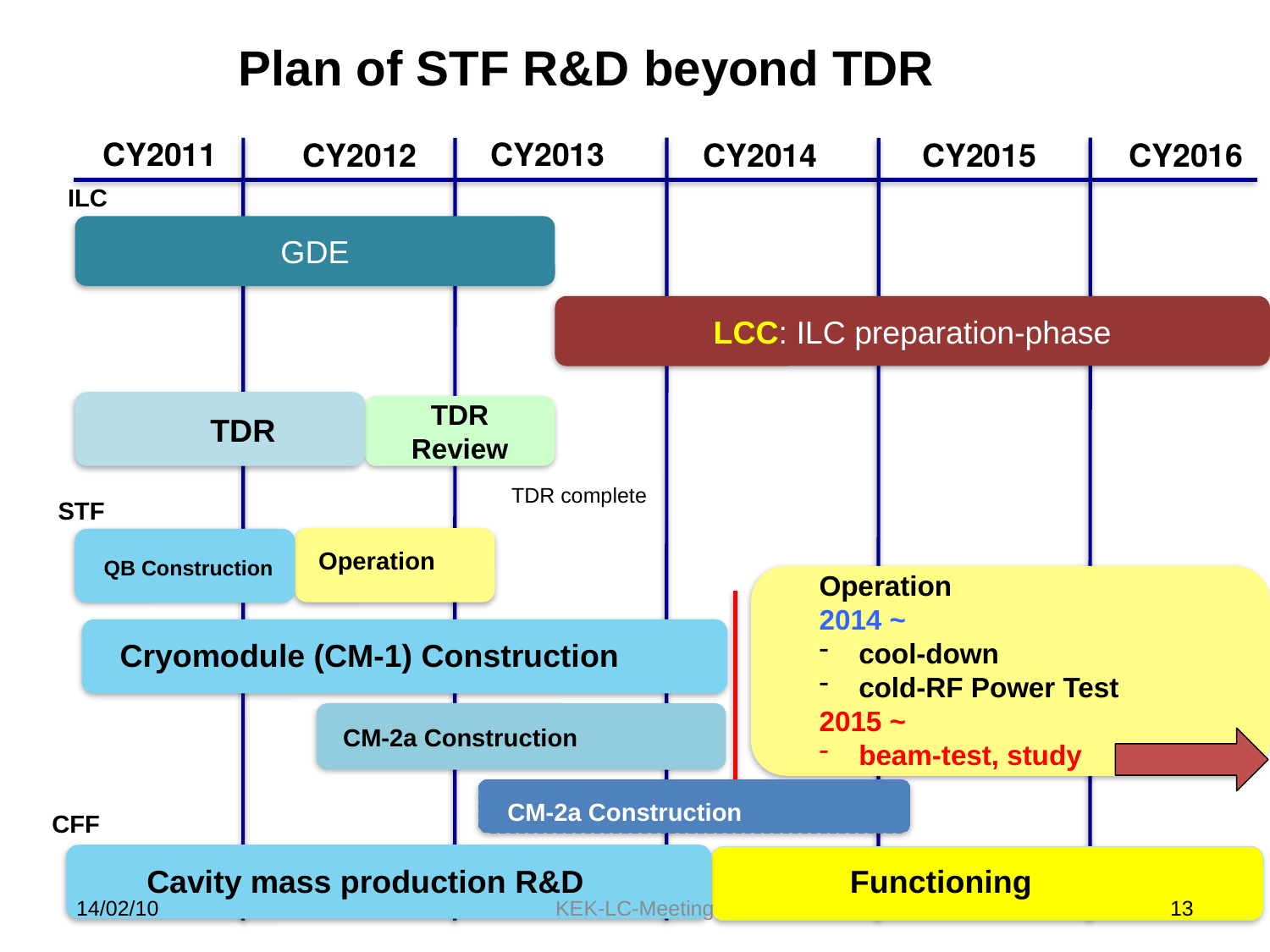

Plan of STF R&D beyond TDR
CY2011
CY2013
CY2012
CY2014
CY2015
CY2016
ILC
GDE
LCC: ILC preparation-phase

TDR Review
TDR
TDR complete
STF

Operation
QB Construction
Operation
2014 ~
cool-down
cold-RF Power Test
2015 ~
beam-test, study

Cryomodule (CM-1) Construction

CM-2a Construction

CM-2a Construction
CFF

Cavity mass production R&D
Functioning
14/02/10
KEK-LC-Meeting
13